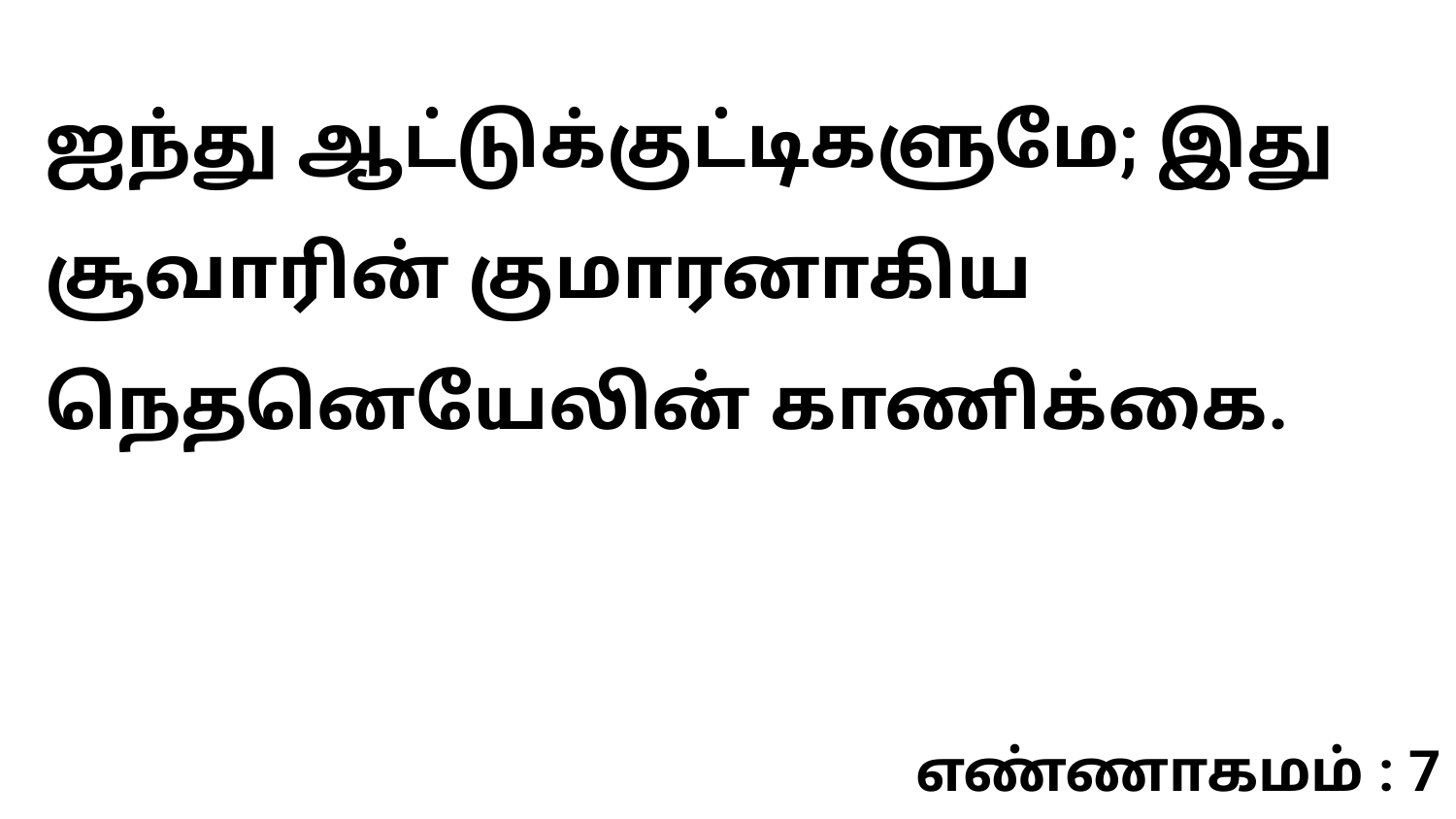

ஐந்து ஆட்டுக்குட்டிகளுமே; இது சூவாரின் குமாரனாகிய நெதனெயேலின் காணிக்கை.
எண்ணாகமம் : 7